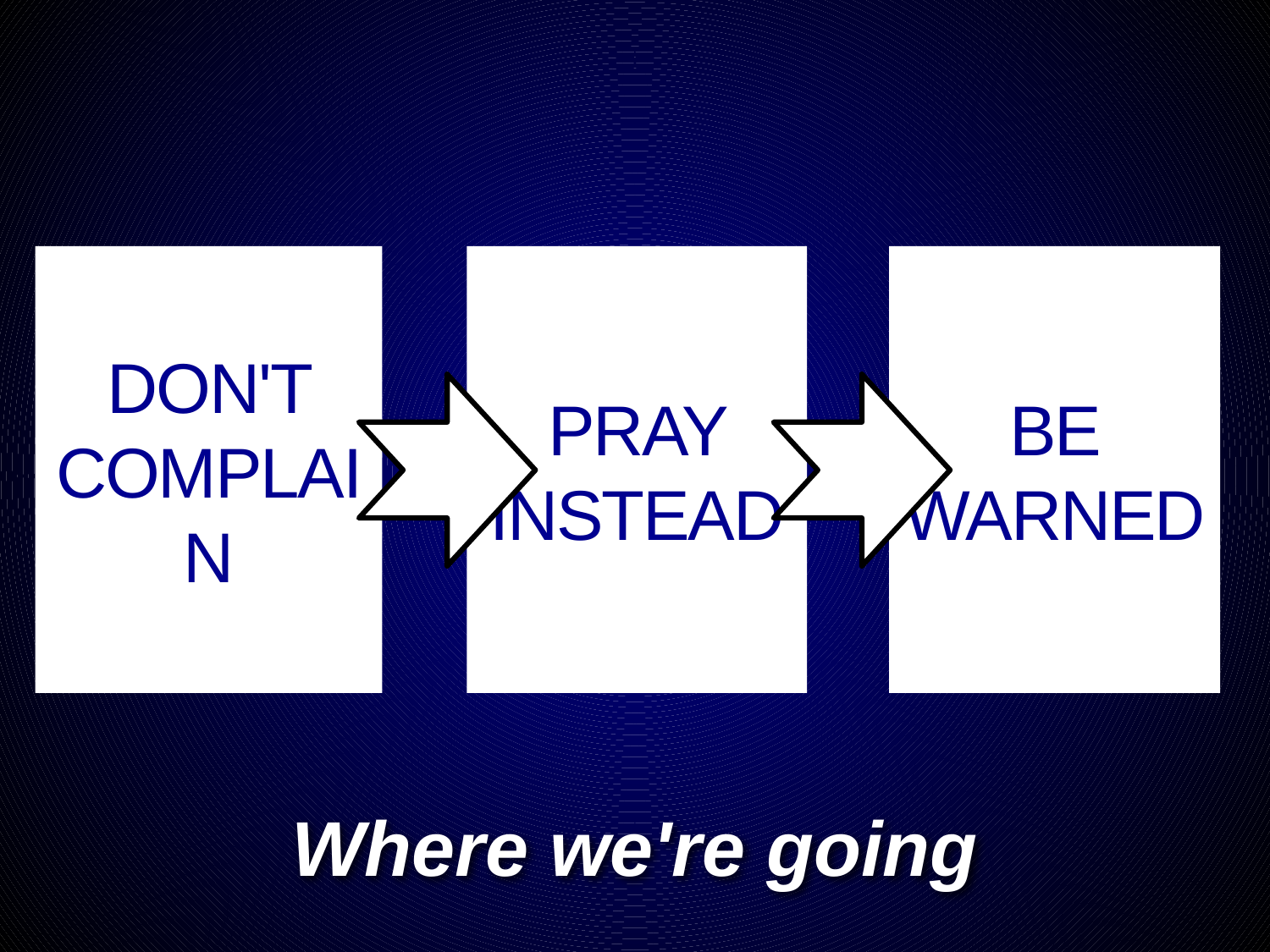

DON'T COMPLAIN
PRAY INSTEAD
BE WARNED

# Where we're going